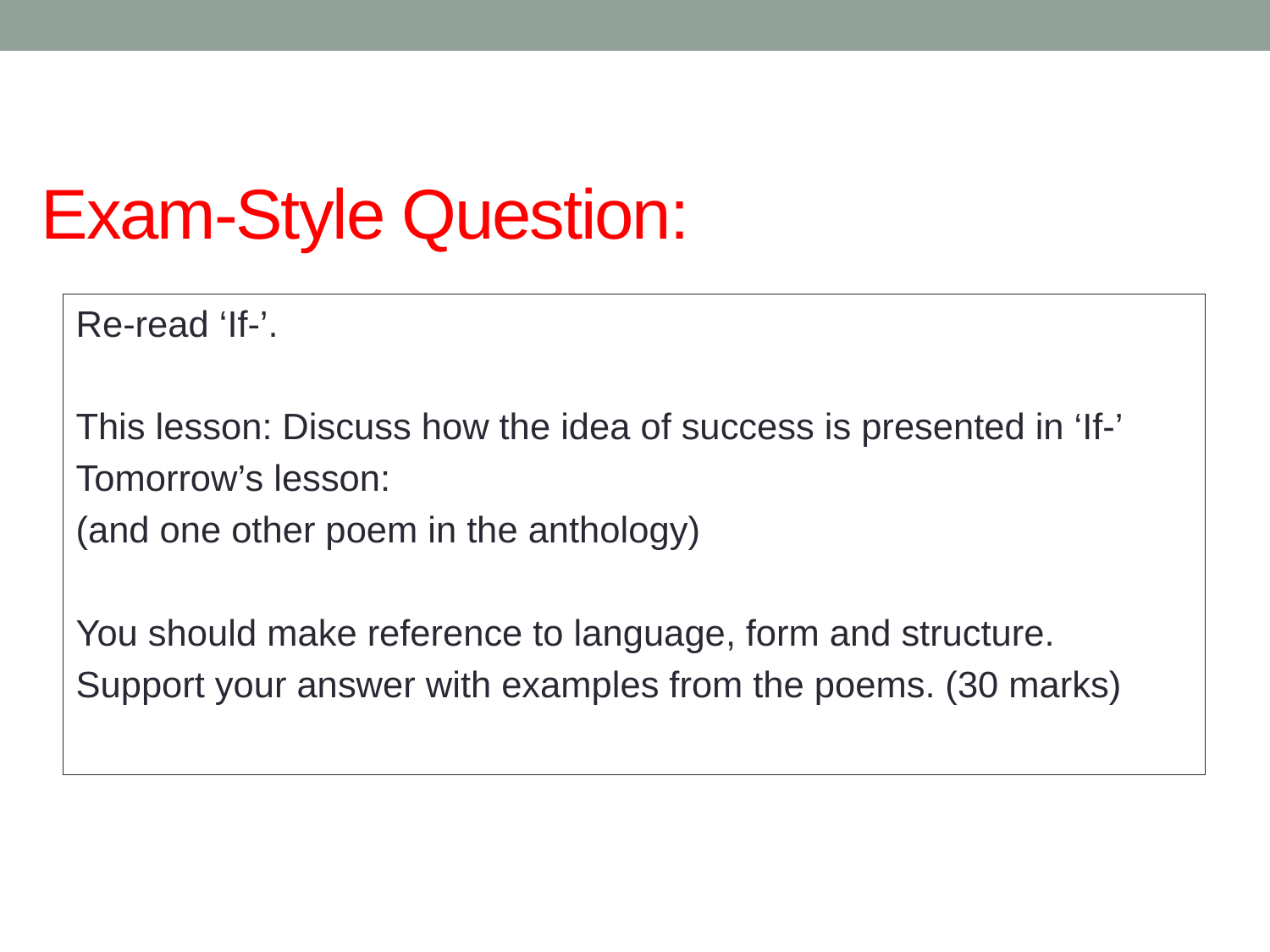

# Exam-Style Question:
Re-read ‘If-’.

This lesson: Discuss how the idea of success is presented in ‘If-’
Tomorrow’s lesson:
(and one other poem in the anthology)

You should make reference to language, form and structure.
Support your answer with examples from the poems. (30 marks)